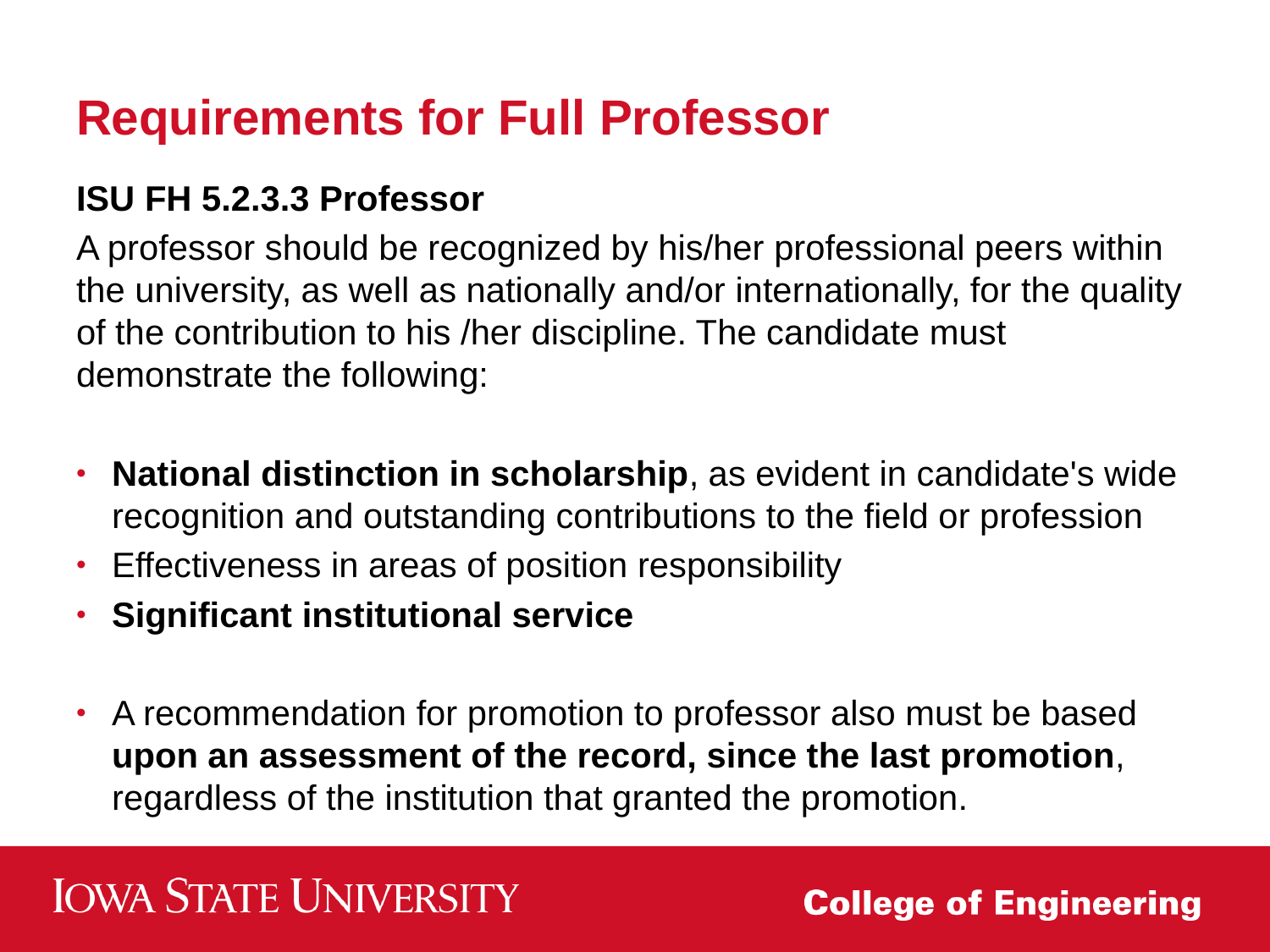

# Requirements for Full Professor
ISU FH 5.2.3.3 Professor
A professor should be recognized by his/her professional peers within the university, as well as nationally and/or internationally, for the quality of the contribution to his /her discipline. The candidate must demonstrate the following:

National distinction in scholarship, as evident in candidate's wide recognition and outstanding contributions to the field or profession
Effectiveness in areas of position responsibility
Significant institutional service

A recommendation for promotion to professor also must be based upon an assessment of the record, since the last promotion, regardless of the institution that granted the promotion.